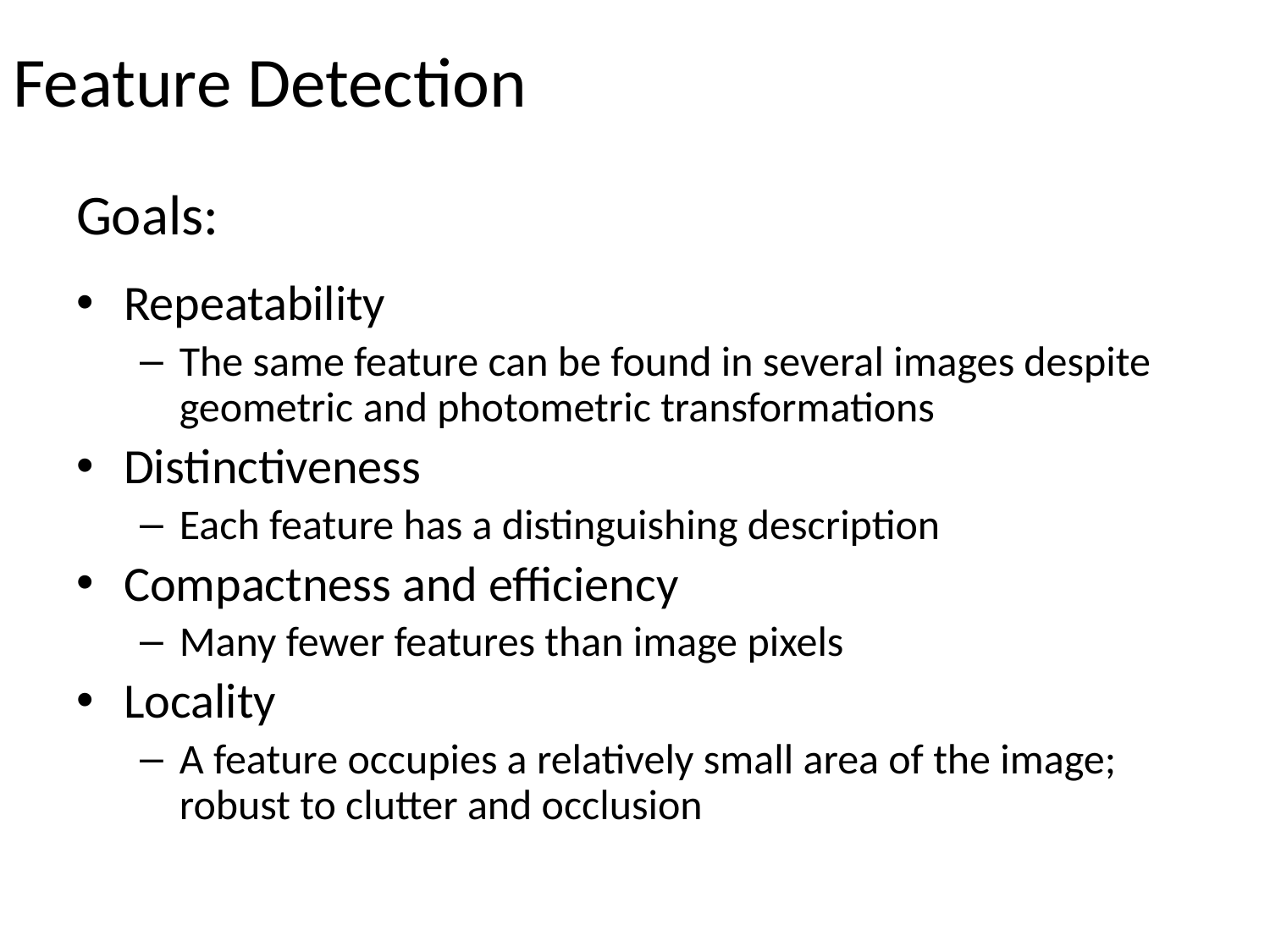

# Feature Detection
Goals:
Repeatability
The same feature can be found in several images despite geometric and photometric transformations
Distinctiveness
Each feature has a distinguishing description
Compactness and efficiency
Many fewer features than image pixels
Locality
A feature occupies a relatively small area of the image; robust to clutter and occlusion